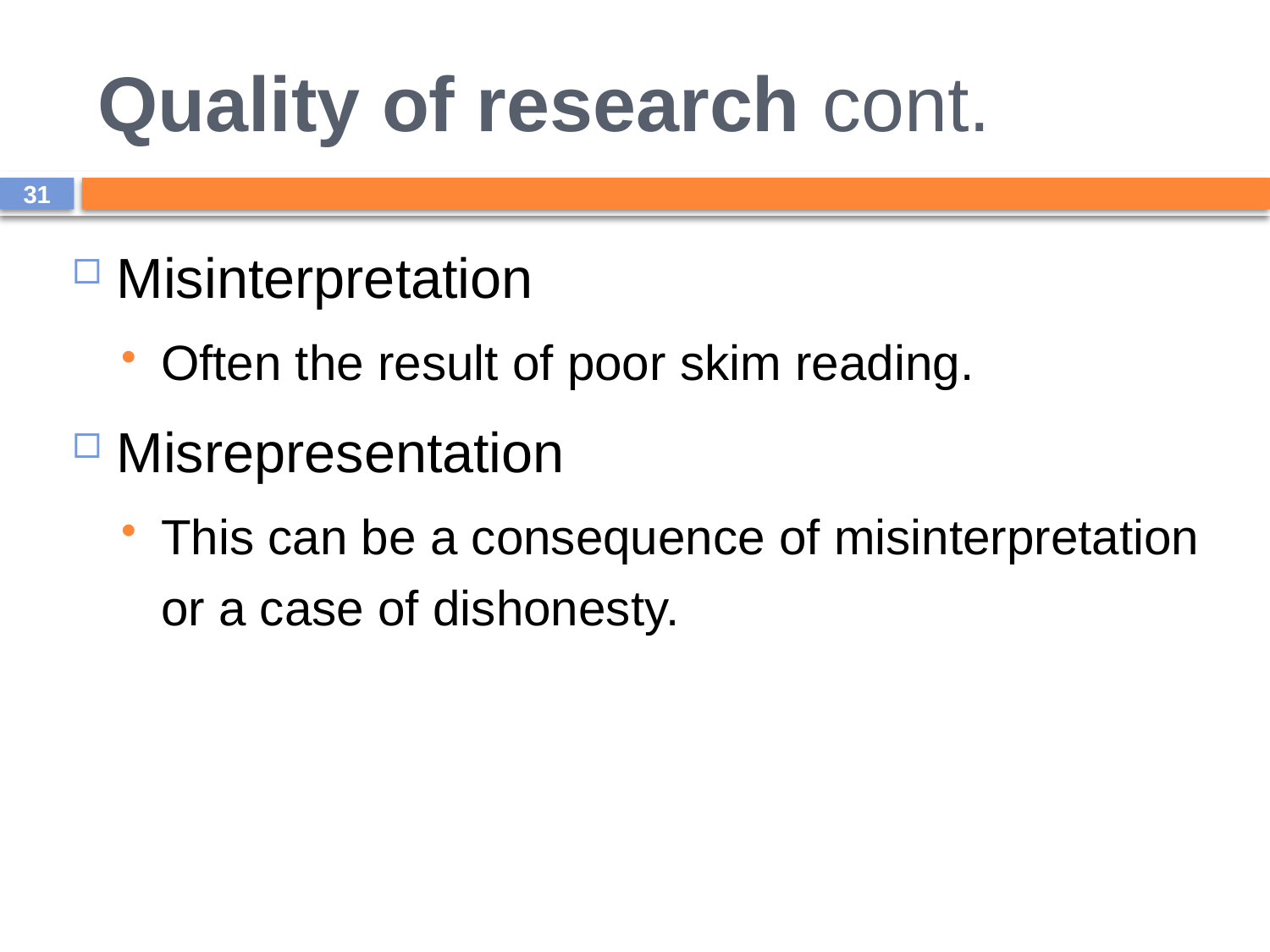

# Quality of research cont.
31
Misinterpretation
Often the result of poor skim reading.
Misrepresentation
This can be a consequence of misinterpretation or a case of dishonesty.